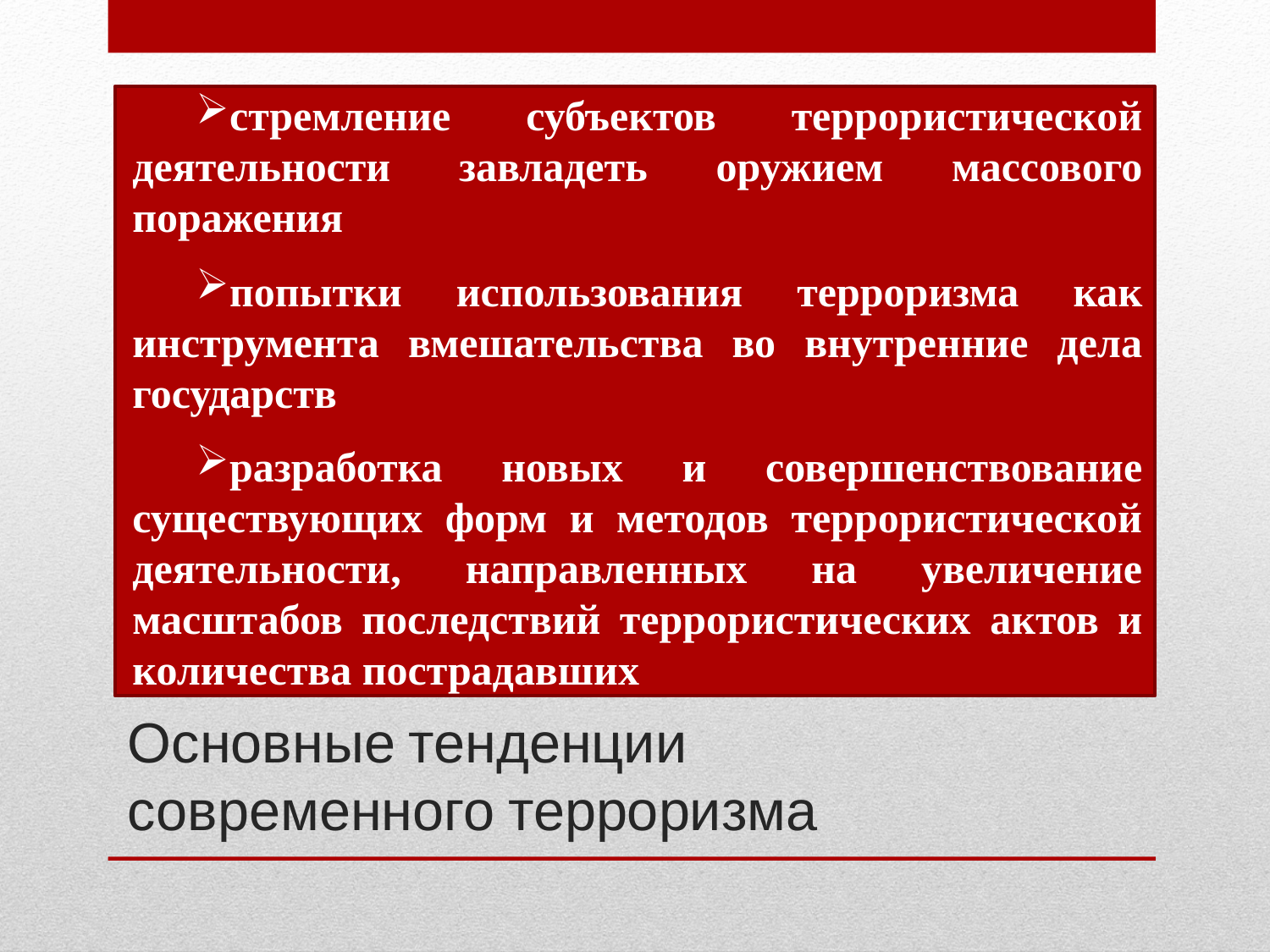

стремление субъектов террористической деятельности завладеть оружием массового поражения

попытки использования терроризма как инструмента вмешательства во внутренние дела государств

разработка новых и совершенствование существующих форм и методов террористической деятельности, направленных на увеличение масштабов последствий террористических актов и количества пострадавших
# Основные тенденции современного терроризма